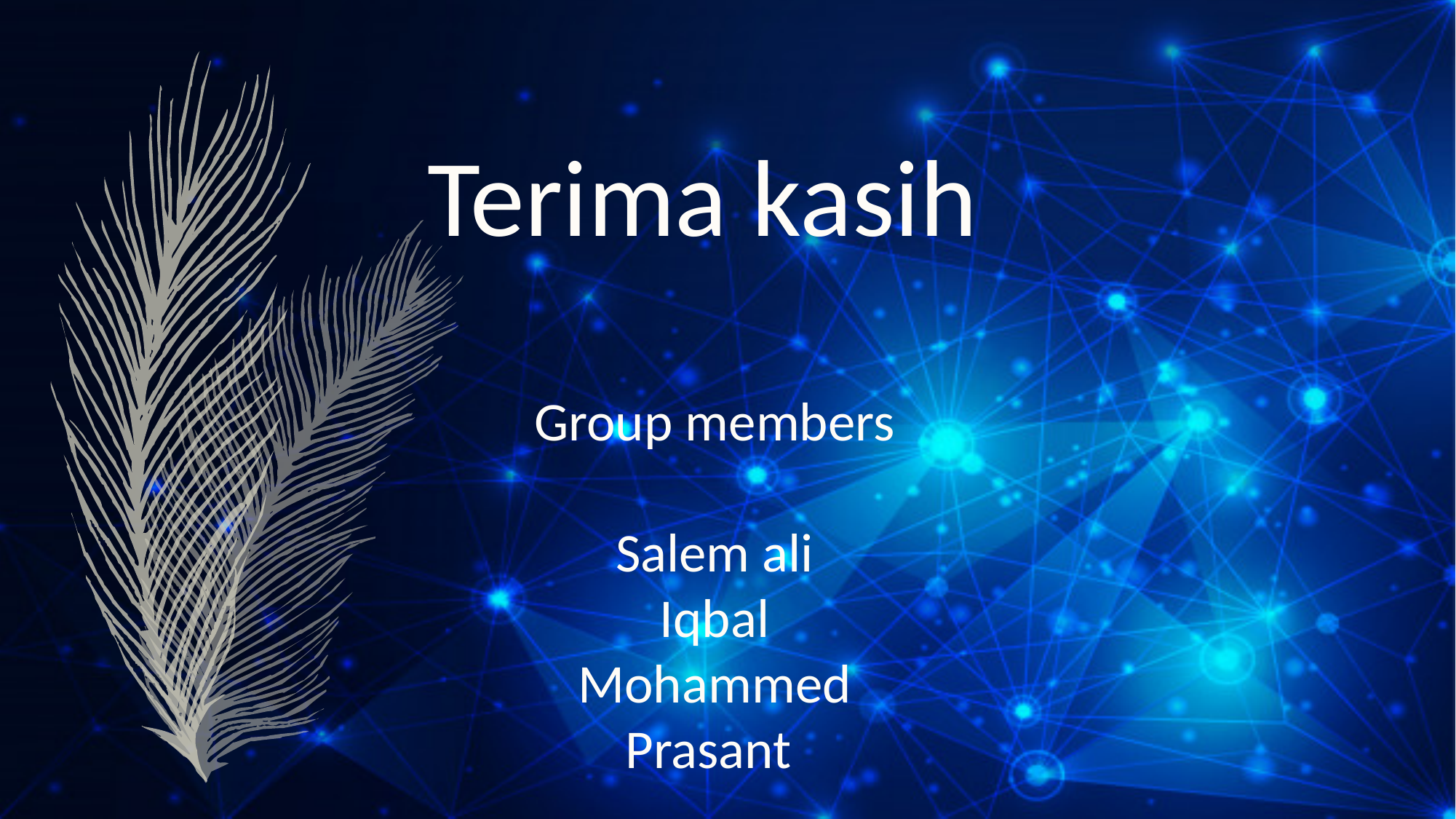

Terima kasih
Group members

Salem ali
Iqbal
Mohammed
Prasant